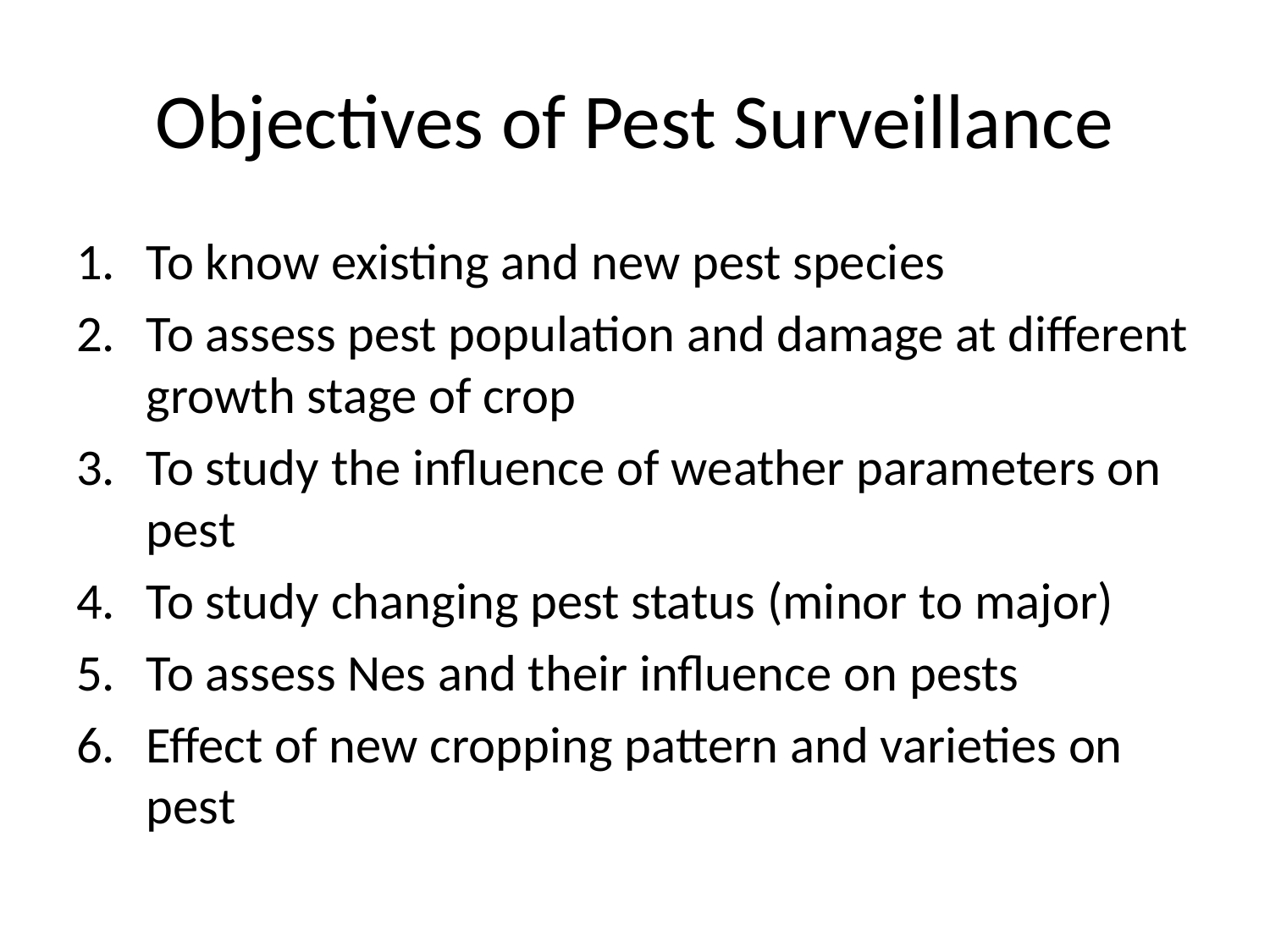

# Objectives of Pest Surveillance
To know existing and new pest species
To assess pest population and damage at different growth stage of crop
To study the influence of weather parameters on pest
To study changing pest status (minor to major)
To assess Nes and their influence on pests
Effect of new cropping pattern and varieties on pest